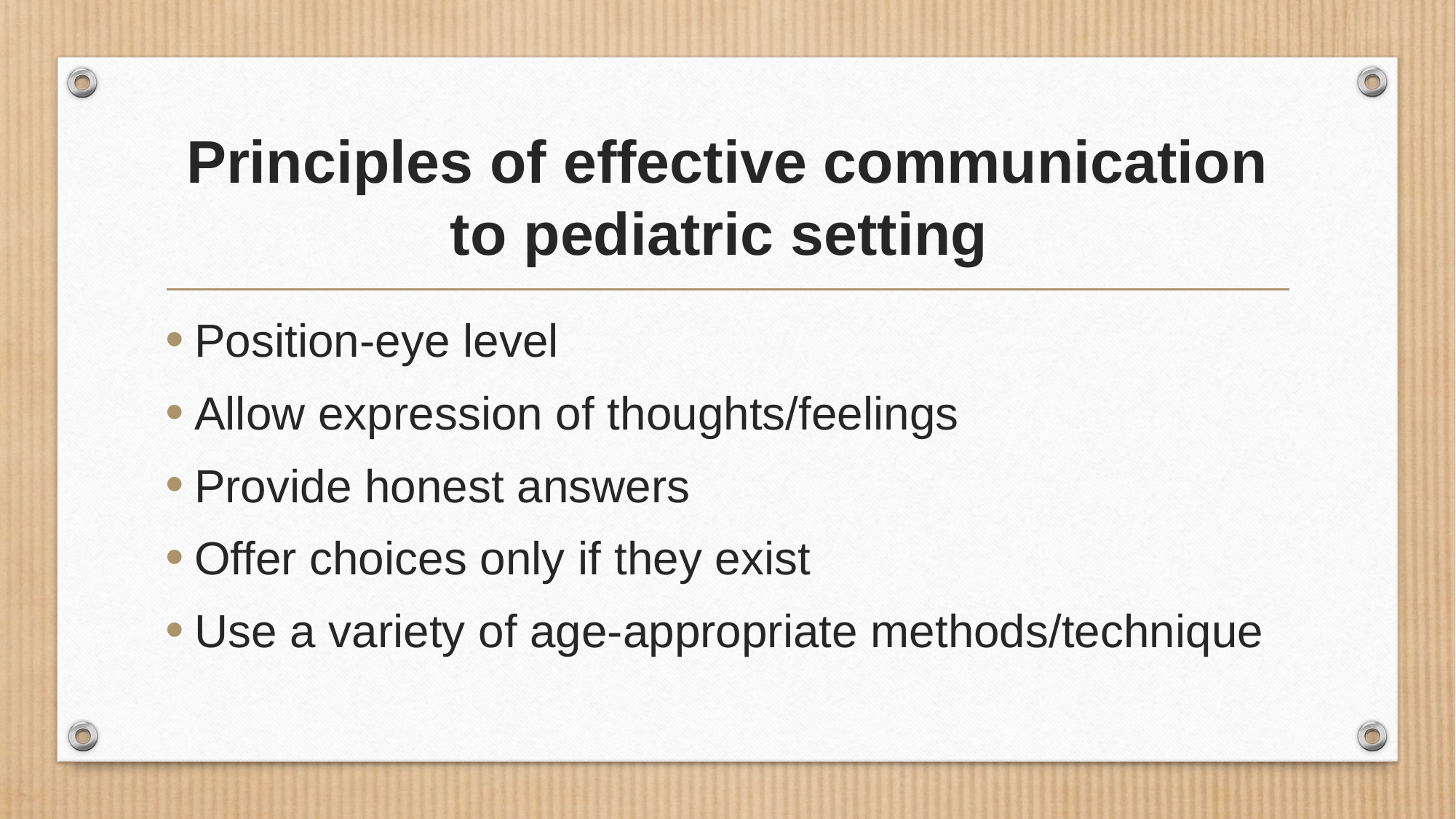

# Principles of effective communication to pediatric setting
Position-eye level
Allow expression of thoughts/feelings
Provide honest answers
Offer choices only if they exist
Use a variety of age-appropriate methods/technique